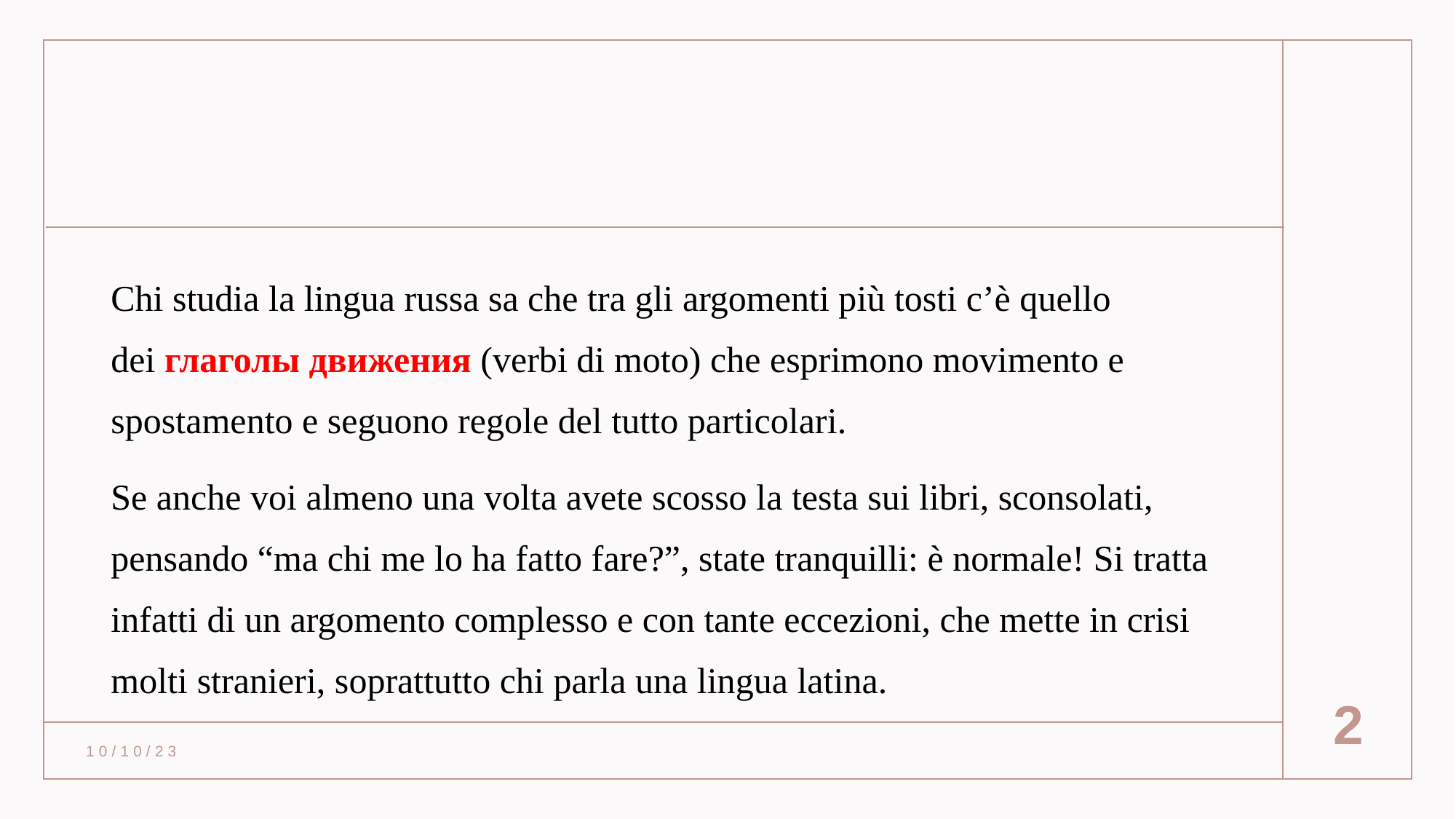

#
Chi studia la lingua russa sa che tra gli argomenti più tosti c’è quello dei глаголы движения (verbi di moto) che esprimono movimento e spostamento e seguono regole del tutto particolari.
Se anche voi almeno una volta avete scosso la testa sui libri, sconsolati, pensando “ma chi me lo ha fatto fare?”, state tranquilli: è normale! Si tratta infatti di un argomento complesso e con tante eccezioni, che mette in crisi molti stranieri, soprattutto chi parla una lingua latina.

2
10/10/23